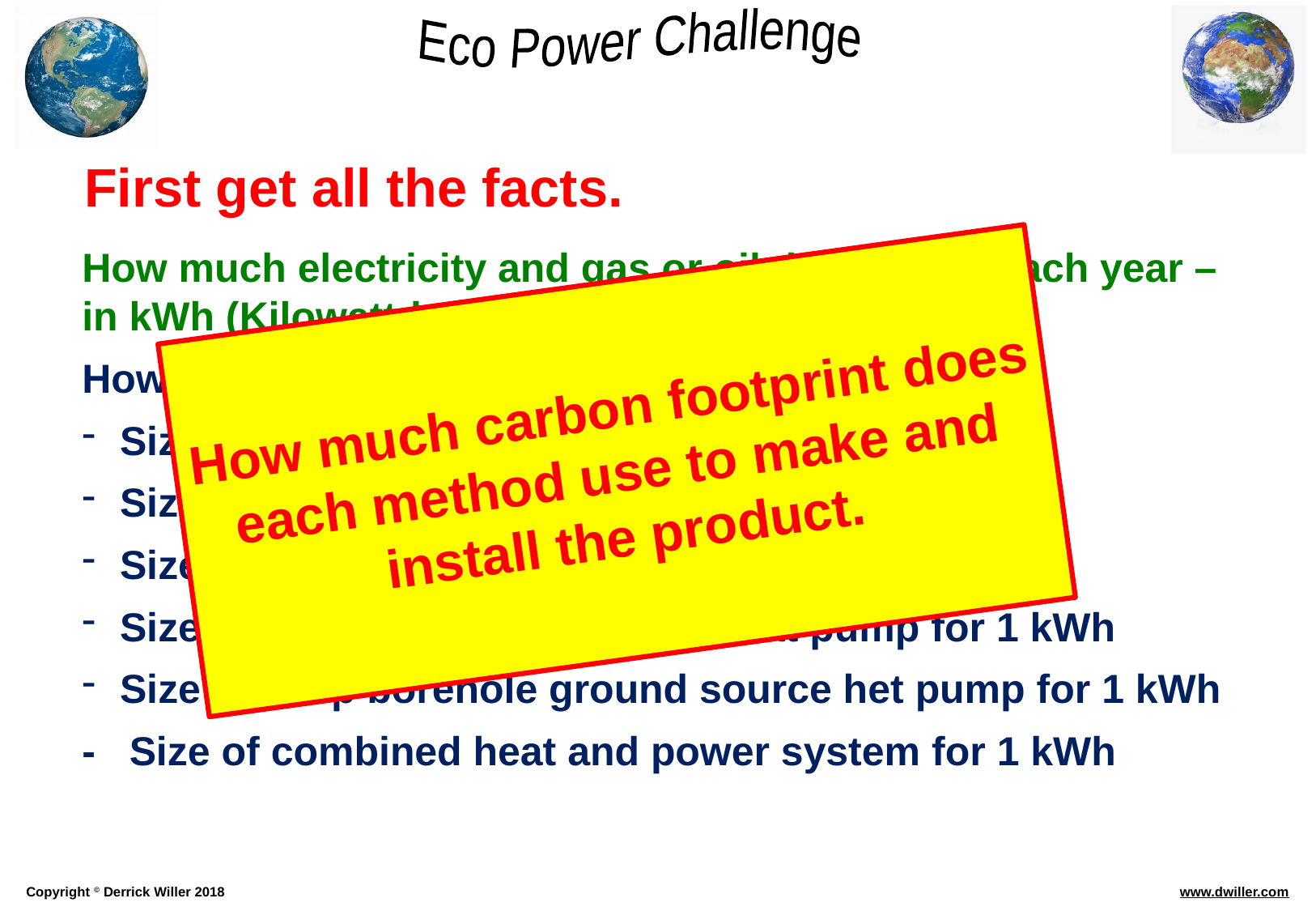

First get all the facts.
How much electricity and gas or oil do you use each year – in kWh (Kilowatt-hours).
How much is 1 kWh for each type of system?
Size of solar panels for 1 kWh
Size  of wind turbine for 1 kWh
Size of air source heat pump for 1 kWh
Size of shallow ground source heat pump for 1 kWh
Size of deep borehole ground source het pump for 1 kWh
-   Size of combined heat and power system for 1 kWh

How much carbon footprint does each method use to make and install the product.